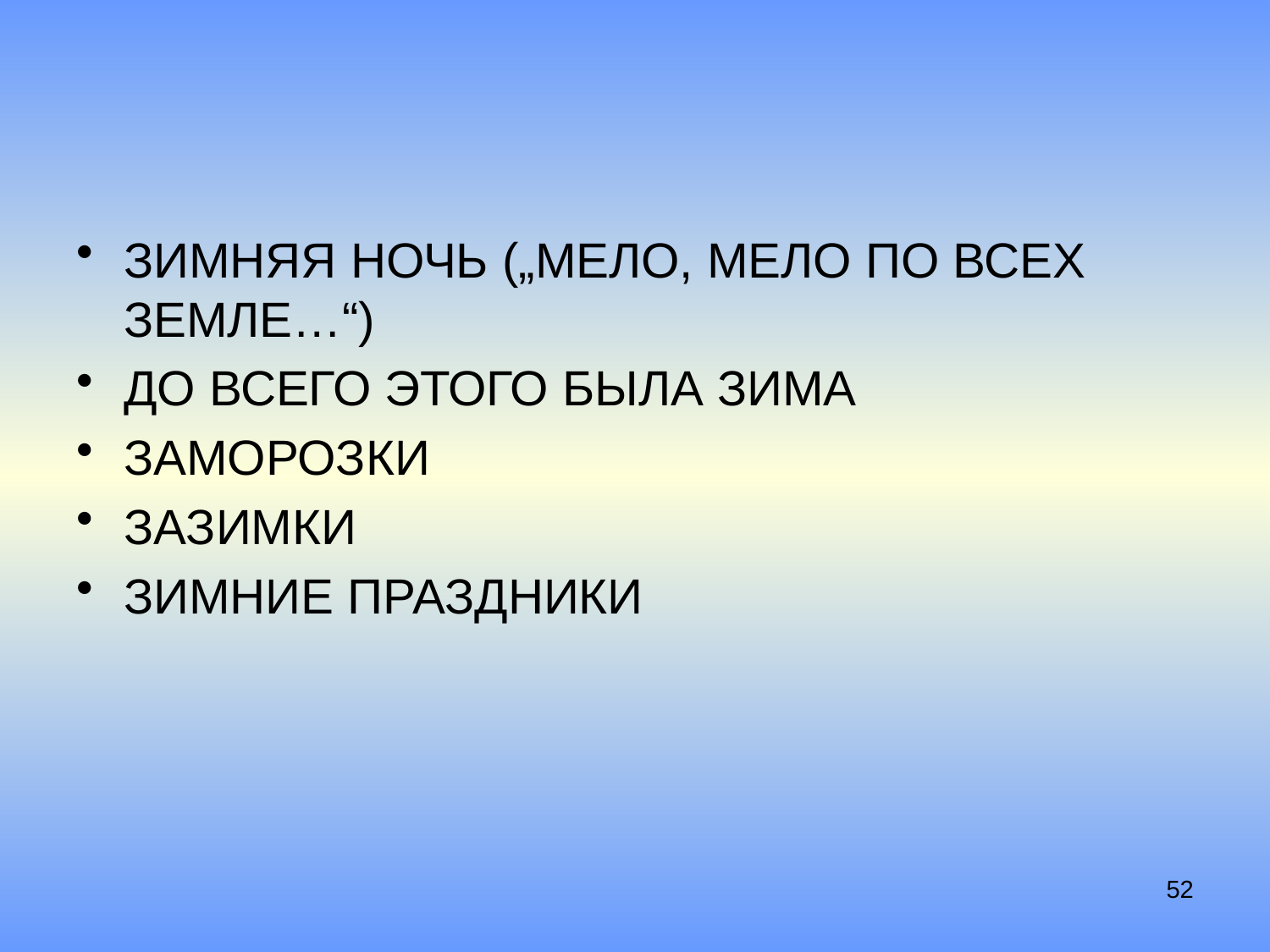

#
Зимняя ночь („Мело, мело по всех земле…“)
До всего этого была зима
Заморозки
Зазимки
Зимние праздники

52